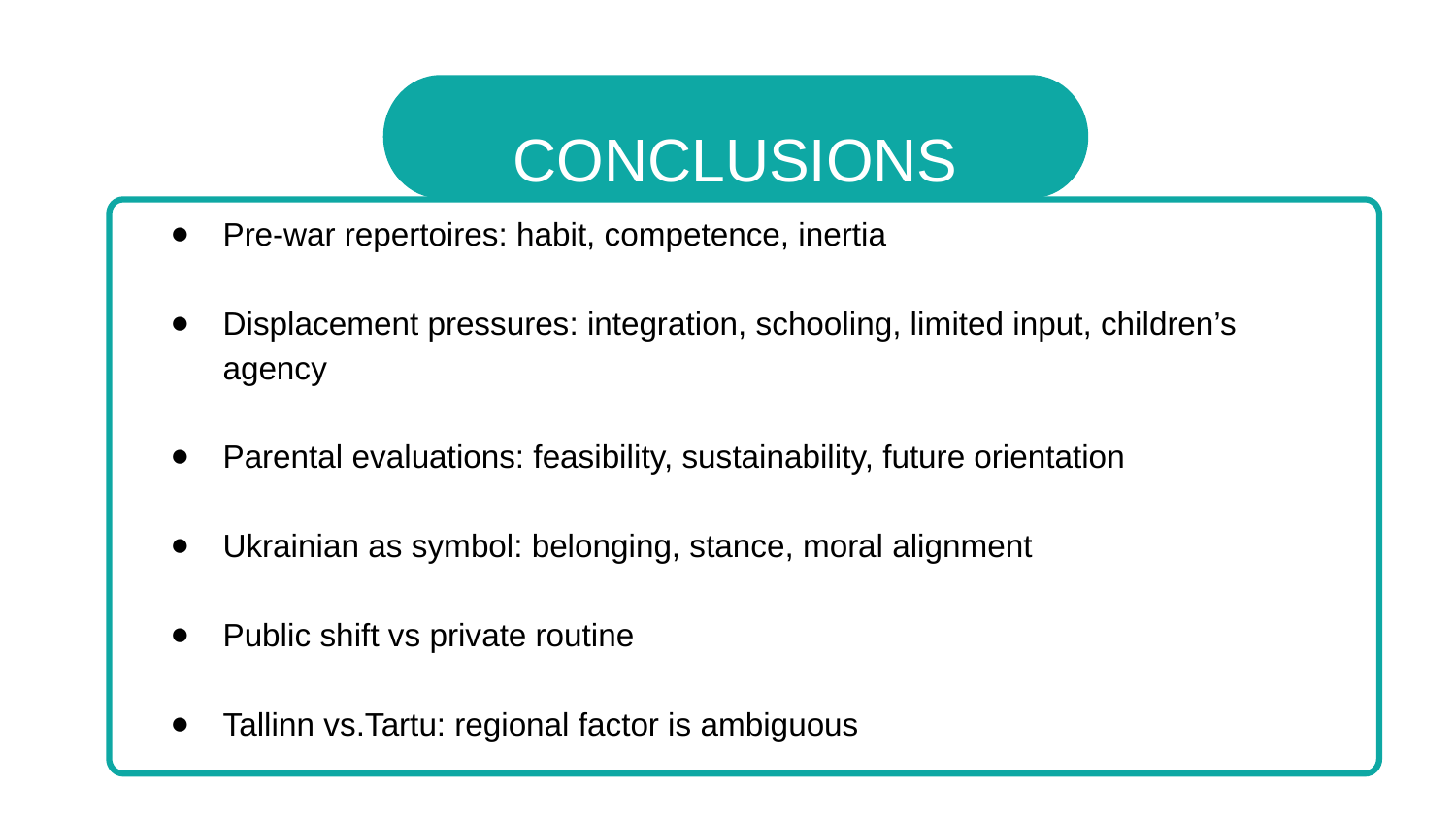

CONCLUSIONS

Pre-war repertoires: habit, competence, inertia

Displacement pressures: integration, schooling, limited input, children’s agency

Parental evaluations: feasibility, sustainability, future orientation

Ukrainian as symbol: belonging, stance, moral alignment

Public shift vs private routine

Tallinn vs.Tartu: regional factor is ambiguous